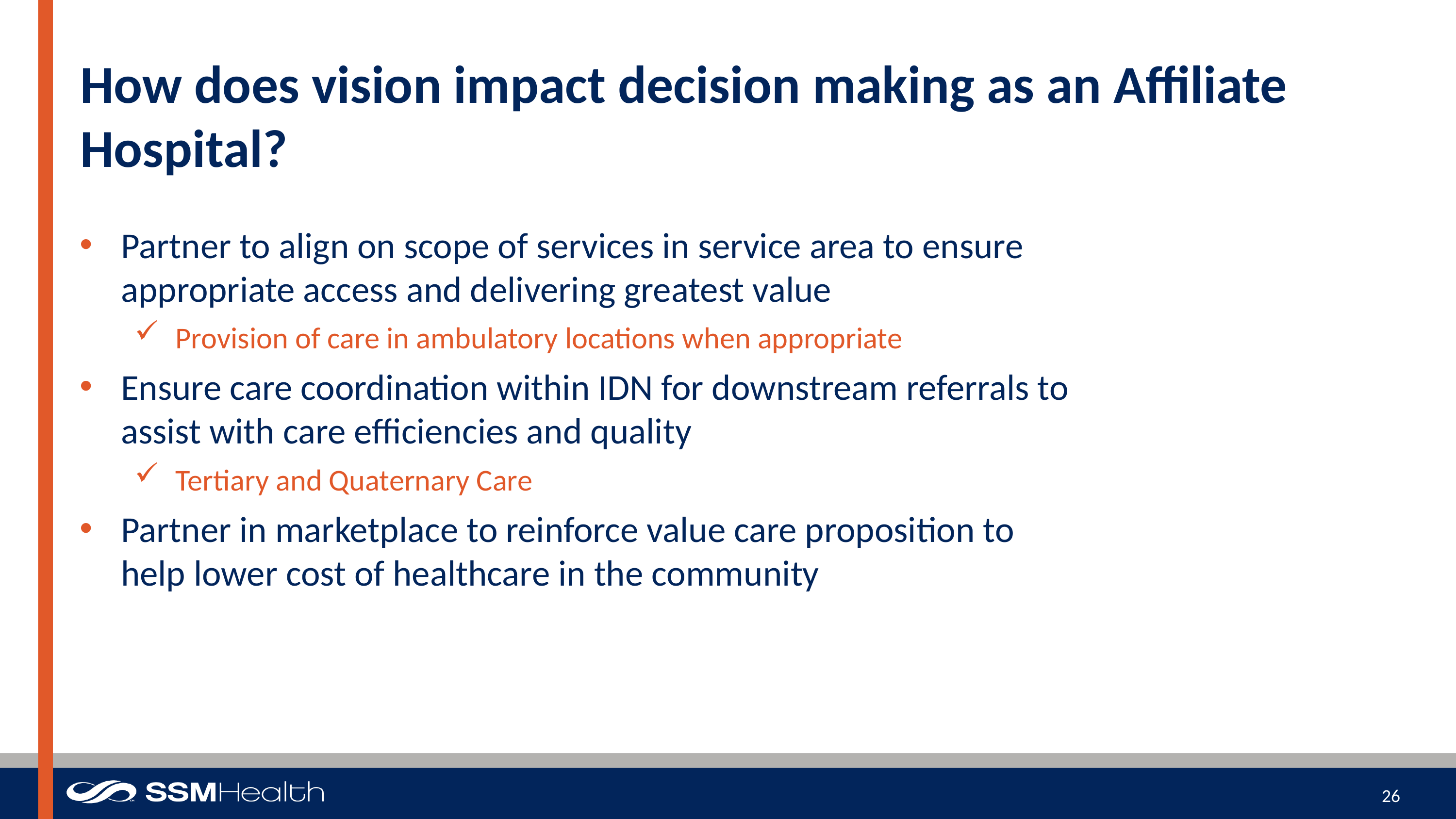

# How does vision impact decision making as an Affiliate Hospital?
Partner to align on scope of services in service area to ensure appropriate access and delivering greatest value
Provision of care in ambulatory locations when appropriate
Ensure care coordination within IDN for downstream referrals to assist with care efficiencies and quality
Tertiary and Quaternary Care
Partner in marketplace to reinforce value care proposition to help lower cost of healthcare in the community

26